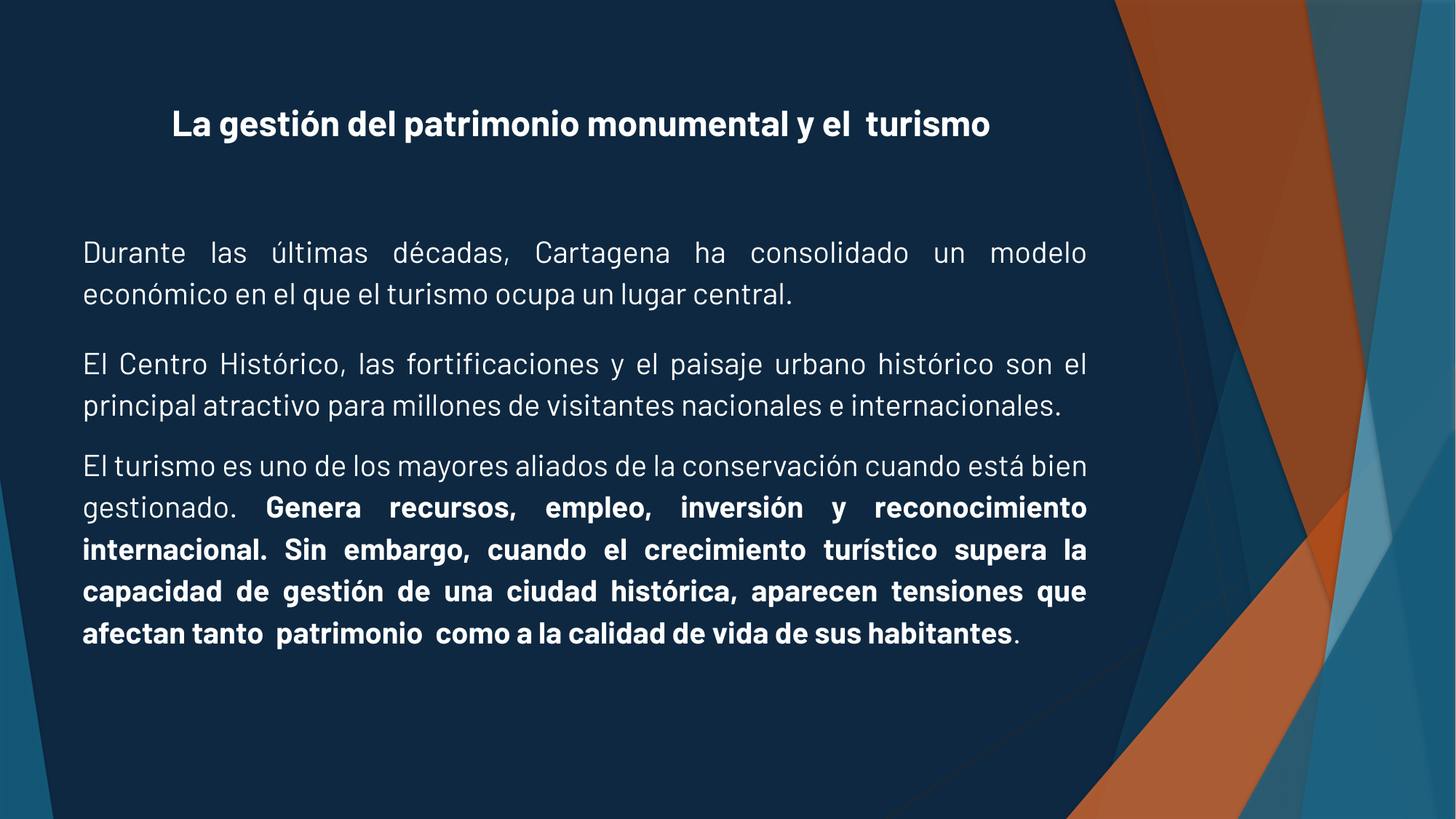

La gestión del patrimonio monumental y el  turismo

Durante las últimas décadas, Cartagena ha consolidado un modelo económico en el que el turismo ocupa un lugar central.
El Centro Histórico, las fortificaciones y el paisaje urbano histórico son el principal atractivo para millones de visitantes nacionales e internacionales.
El turismo es uno de los mayores aliados de la conservación cuando está bien gestionado. Genera recursos, empleo, inversión y reconocimiento internacional. Sin embargo, cuando el crecimiento turístico supera la capacidad de gestión de una ciudad histórica, aparecen tensiones que afectan tanto  patrimonio  como a la calidad de vida de sus habitantes.